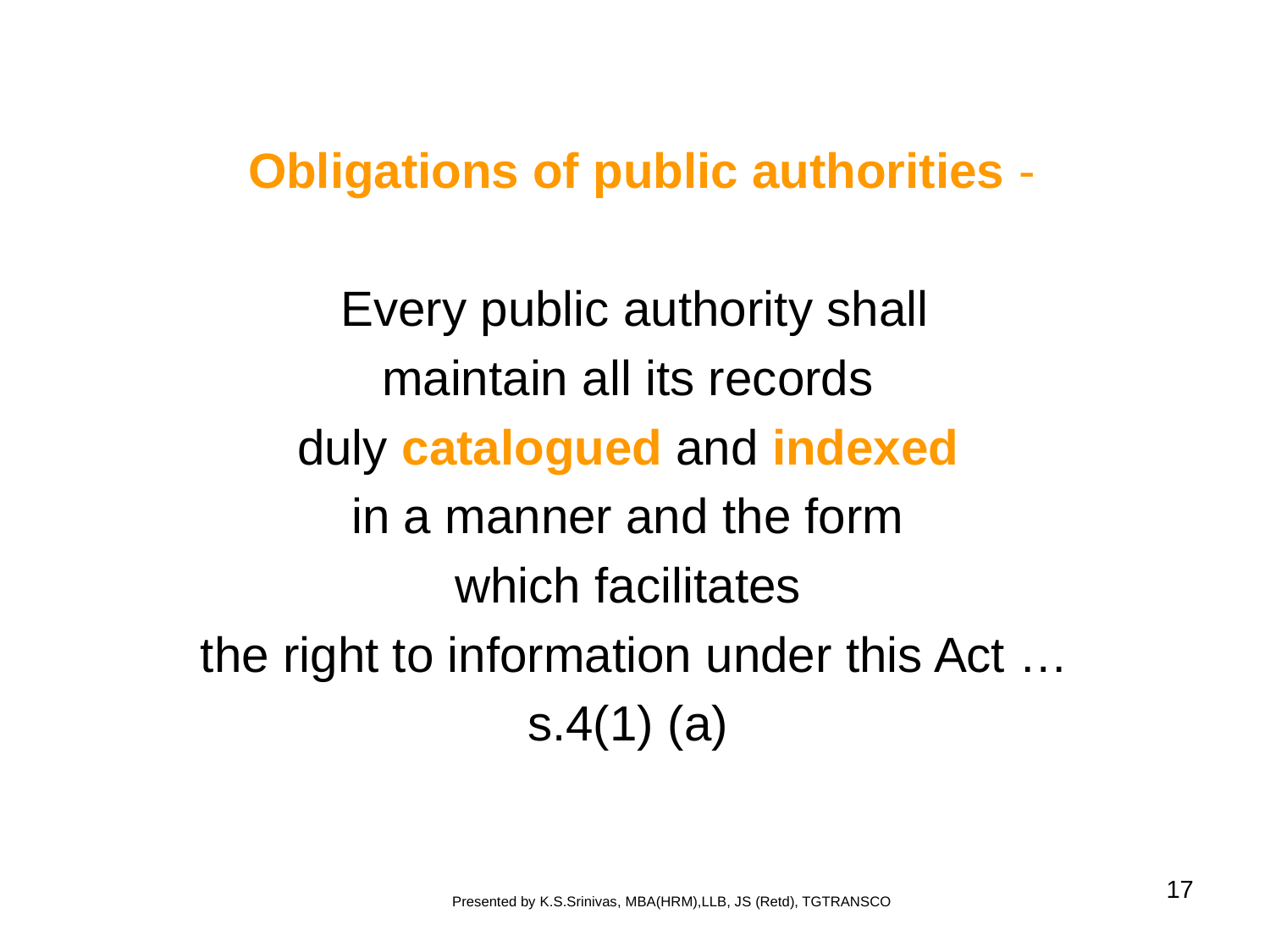

Obligations of public authorities -

 Every public authority shall
maintain all its records
duly catalogued and indexed
in a manner and the form
which facilitates
the right to information under this Act …
s.4(1) (a)
17
Presented by K.S.Srinivas, MBA(HRM),LLB, JS (Retd), TGTRANSCO